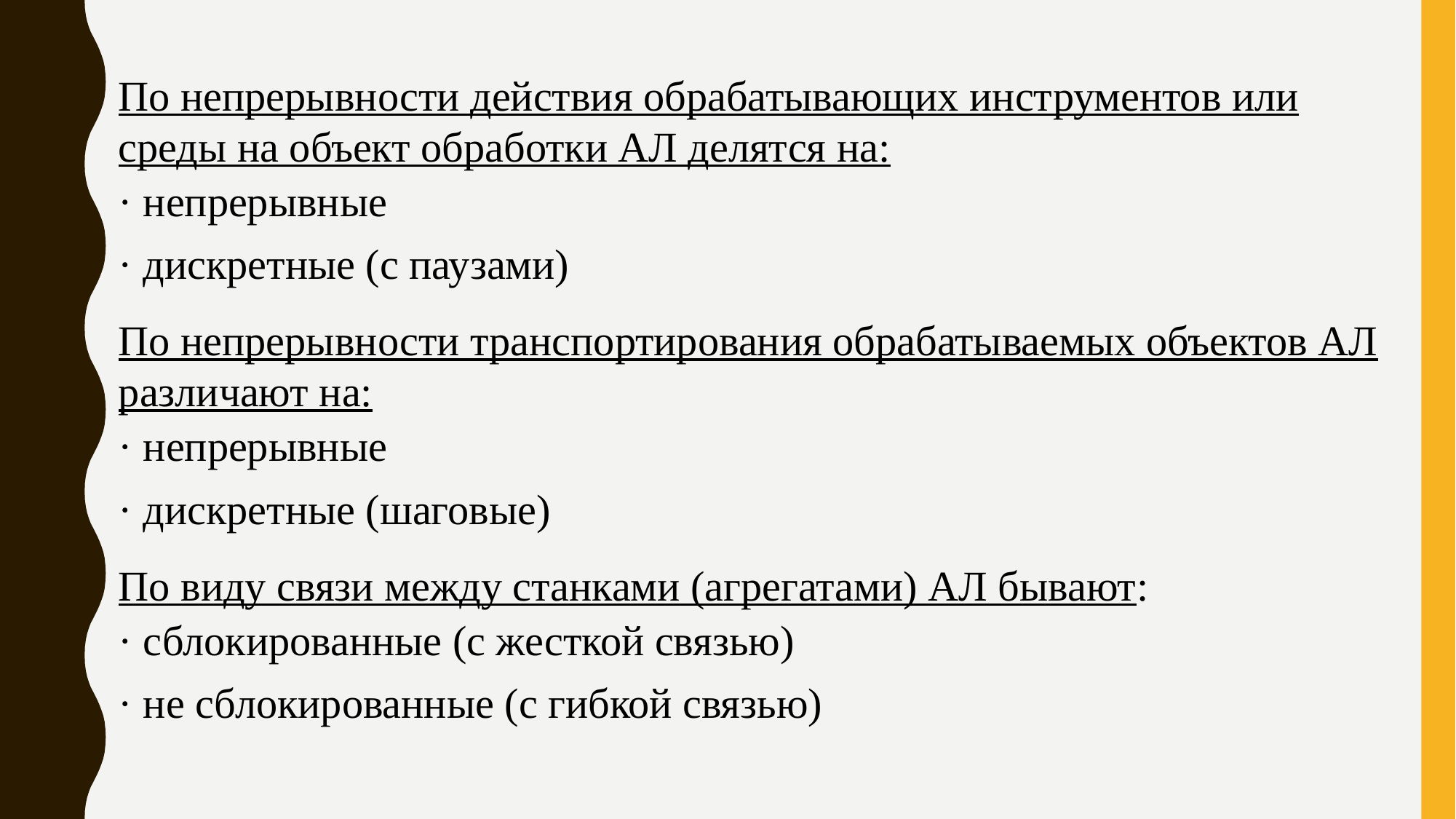

По непрерывности действия обрабатывающих инструментов или среды на объект обработки АЛ делятся на:
· непрерывные
· дискретные (с паузами)

По непрерывности транспортирования обрабатываемых объектов АЛ различают на:
· непрерывные
· дискретные (шаговые)

По виду связи между станками (агрегатами) АЛ бывают:
· сблокированные (с жесткой связью)
· не сблокированные (с гибкой связью)